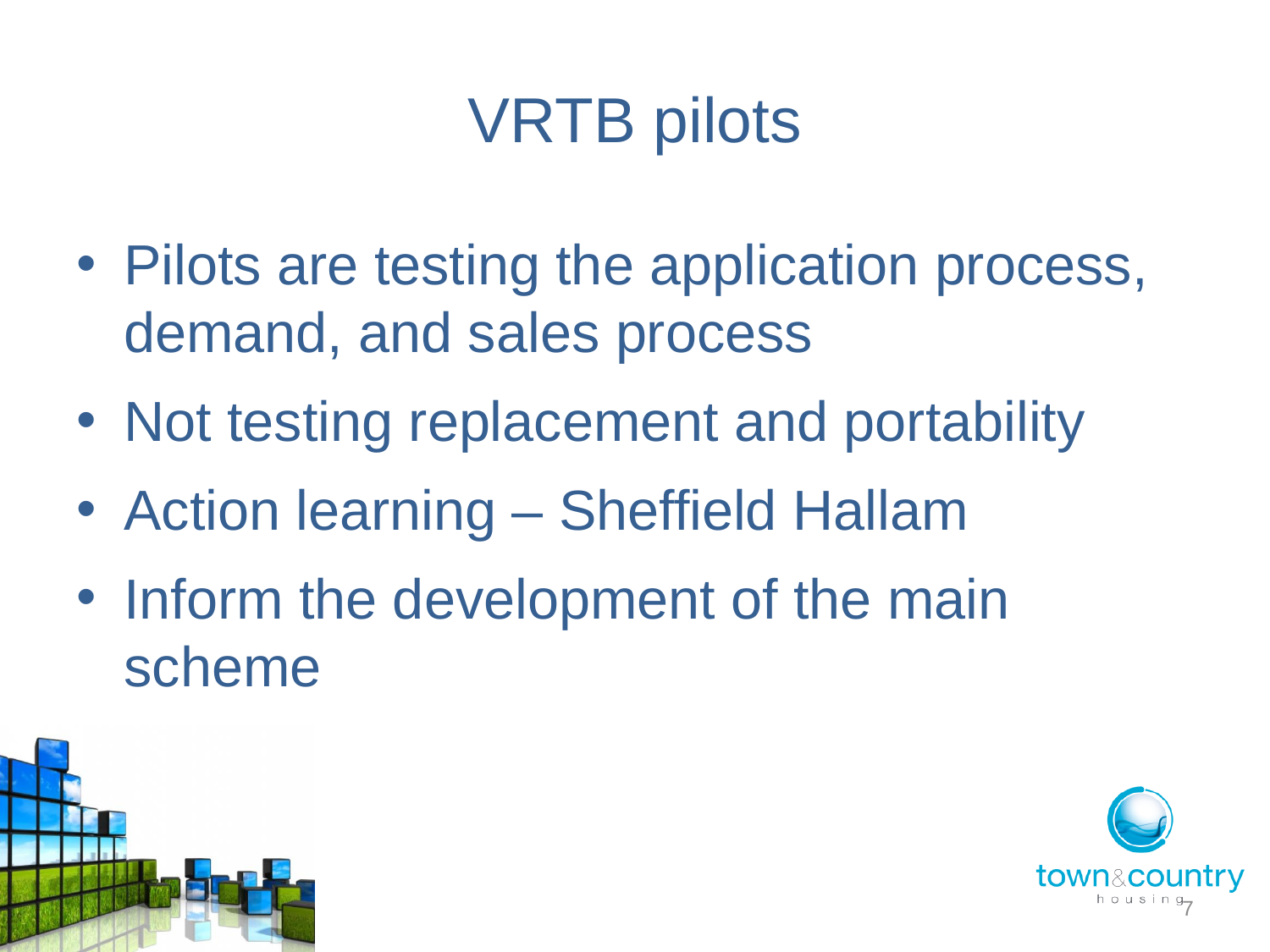

# VRTB pilots
Pilots are testing the application process, demand, and sales process
Not testing replacement and portability
Action learning – Sheffield Hallam
Inform the development of the main scheme
7